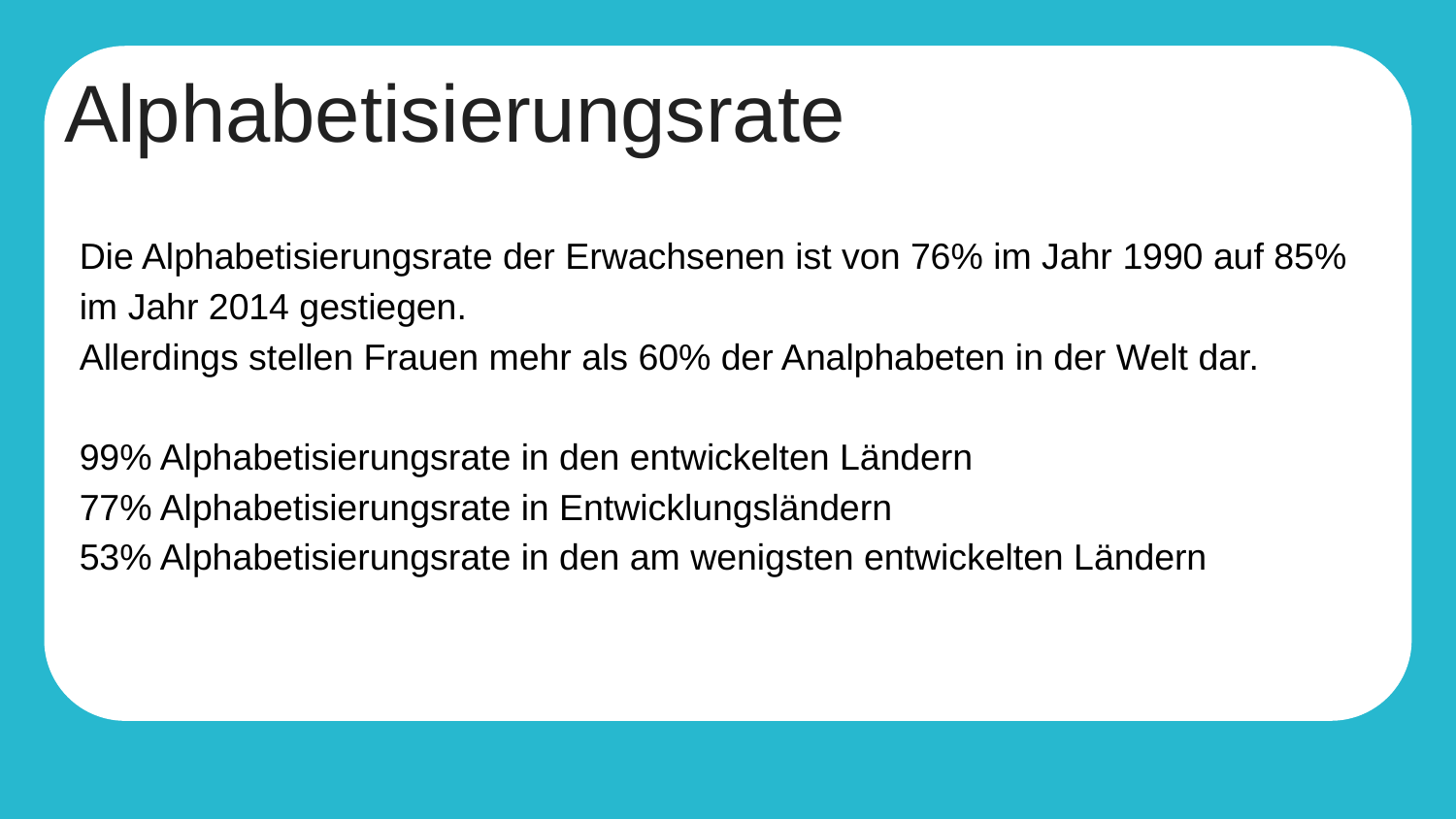

# Alphabetisierungsrate
Die Alphabetisierungsrate der Erwachsenen ist von 76% im Jahr 1990 auf 85% im Jahr 2014 gestiegen.
Allerdings stellen Frauen mehr als 60% der Analphabeten in der Welt dar.

99% Alphabetisierungsrate in den entwickelten Ländern
77% Alphabetisierungsrate in Entwicklungsländern
53% Alphabetisierungsrate in den am wenigsten entwickelten Ländern